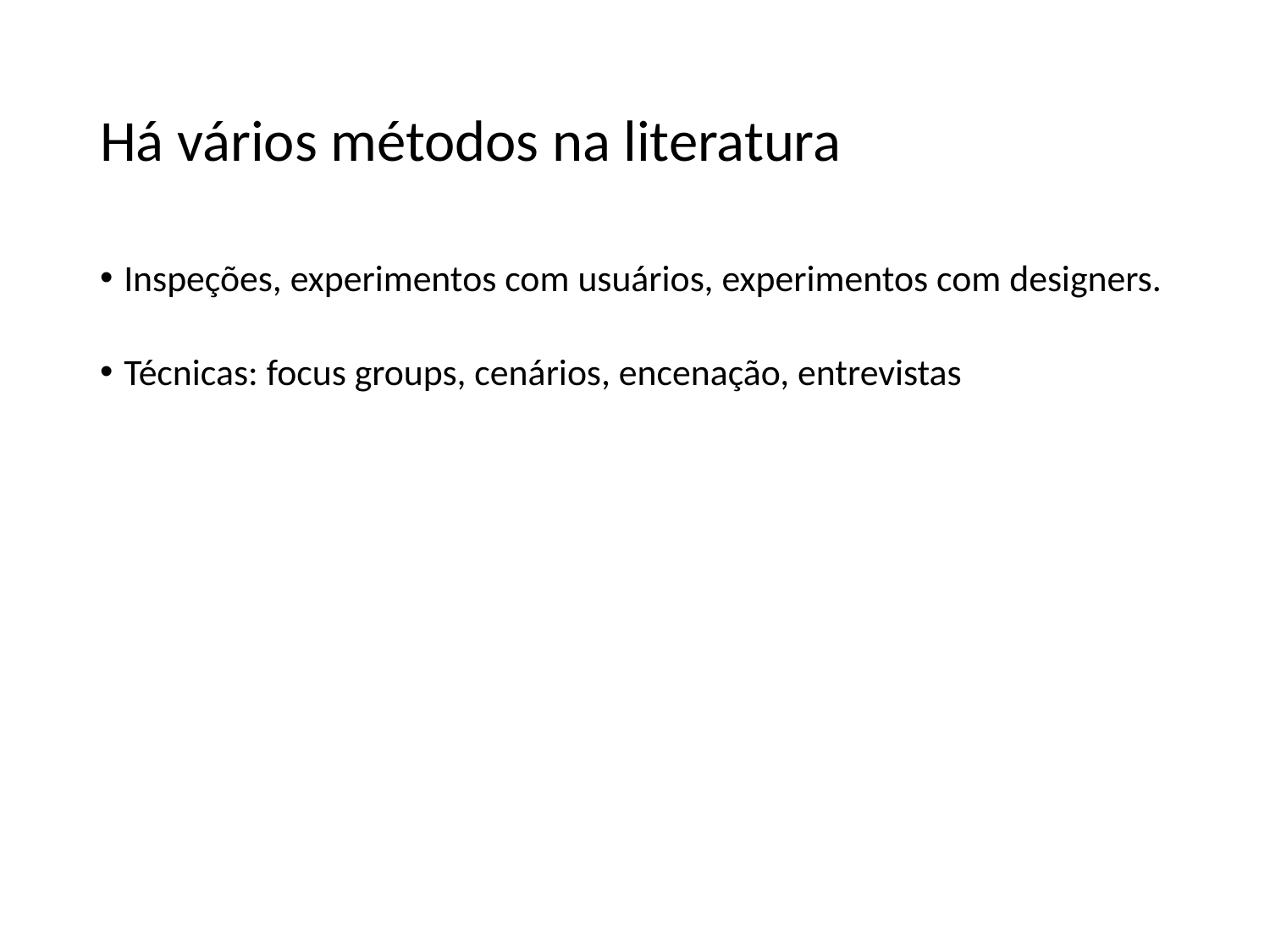

# Há vários métodos na literatura
Inspeções, experimentos com usuários, experimentos com designers.
Técnicas: focus groups, cenários, encenação, entrevistas